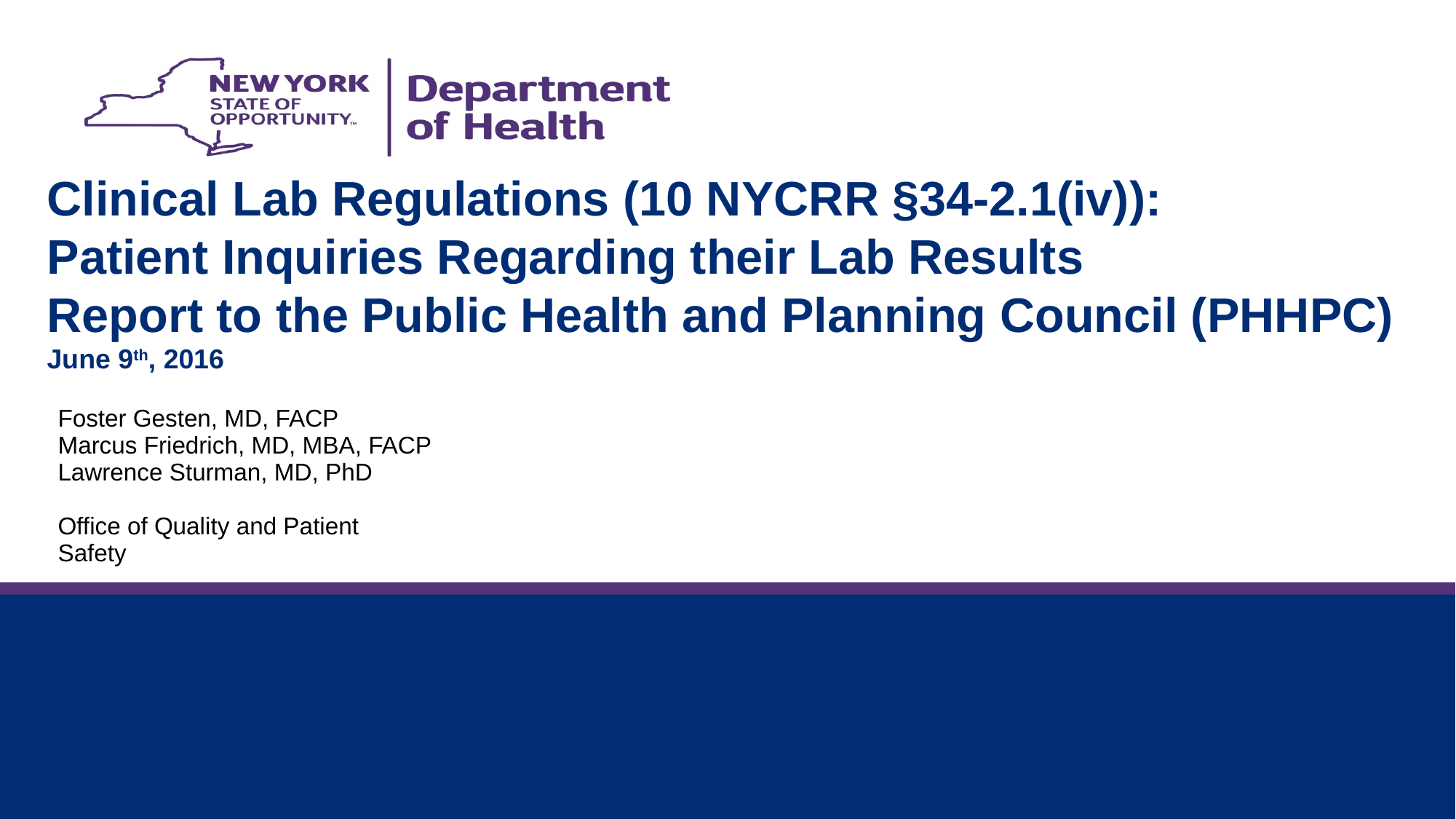

# Clinical Lab Regulations (10 NYCRR §34-2.1(iv)): Patient Inquiries Regarding their Lab Results Report to the Public Health and Planning Council (PHHPC) June 9th, 2016
| Foster Gesten, MD, FACP Marcus Friedrich, MD, MBA, FACP Lawrence Sturman, MD, PhD Office of Quality and Patient Safety |  |  |
| --- | --- | --- |